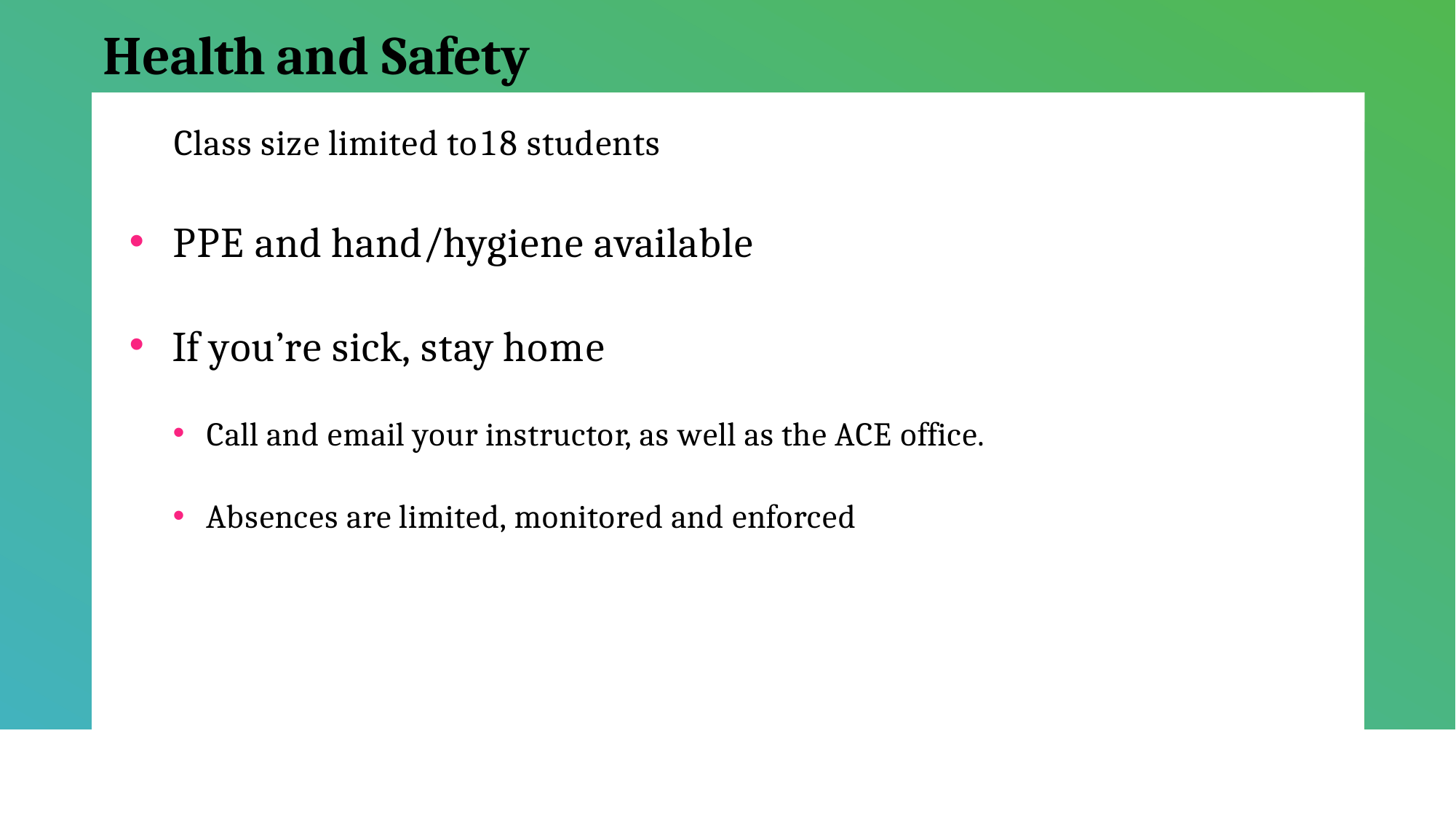

# Health and Safety
Class size limited to18 students
PPE and hand/hygiene available
If you’re sick, stay home
Call and email your instructor, as well as the ACE office.
Absences are limited, monitored and enforced